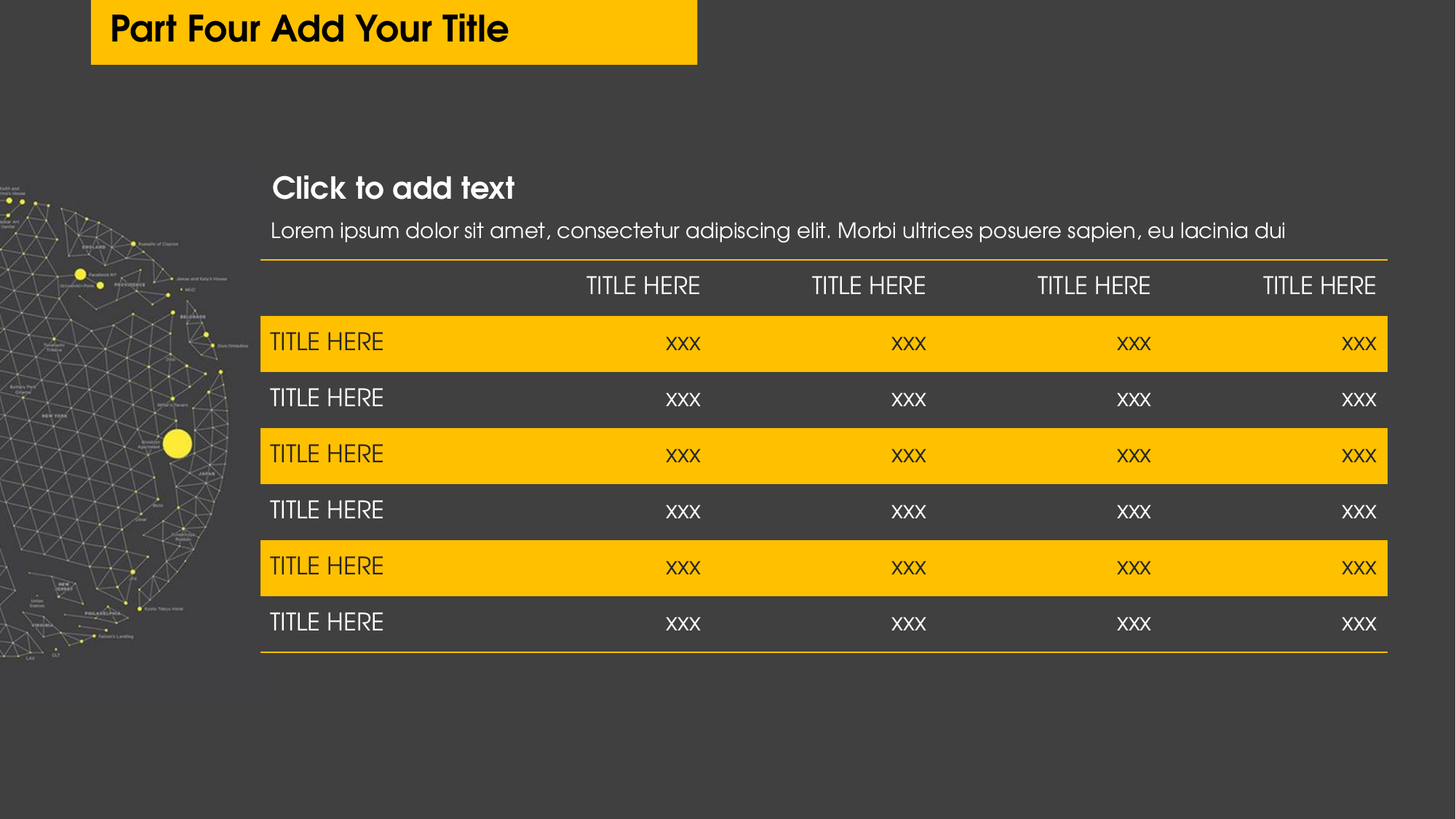

Part Four Add Your Title
Click to add text
Lorem ipsum dolor sit amet, consectetur adipiscing elit. Morbi ultrices posuere sapien, eu lacinia dui
|  | TITLE HERE | TITLE HERE | TITLE HERE | TITLE HERE |
| --- | --- | --- | --- | --- |
| TITLE HERE | xxx | xxx | xxx | xxx |
| TITLE HERE | xxx | xxx | xxx | xxx |
| TITLE HERE | xxx | xxx | xxx | xxx |
| TITLE HERE | xxx | xxx | xxx | xxx |
| TITLE HERE | xxx | xxx | xxx | xxx |
| TITLE HERE | xxx | xxx | xxx | xxx |